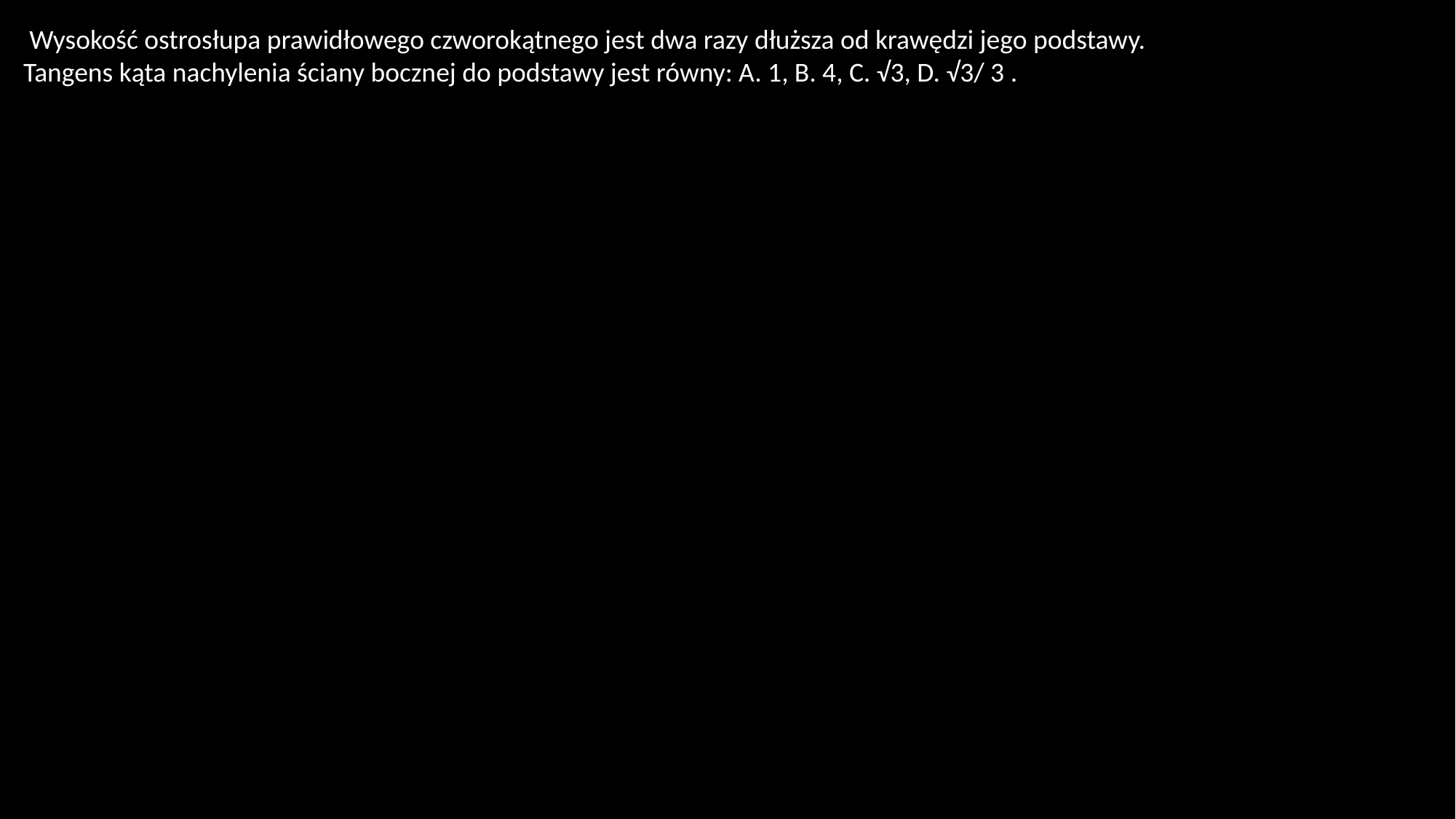

Wysokość ostrosłupa prawidłowego czworokątnego jest dwa razy dłuższa od krawędzi jego podstawy. Tangens kąta nachylenia ściany bocznej do podstawy jest równy: A. 1, B. 4, C. √3, D. √3/ 3 .